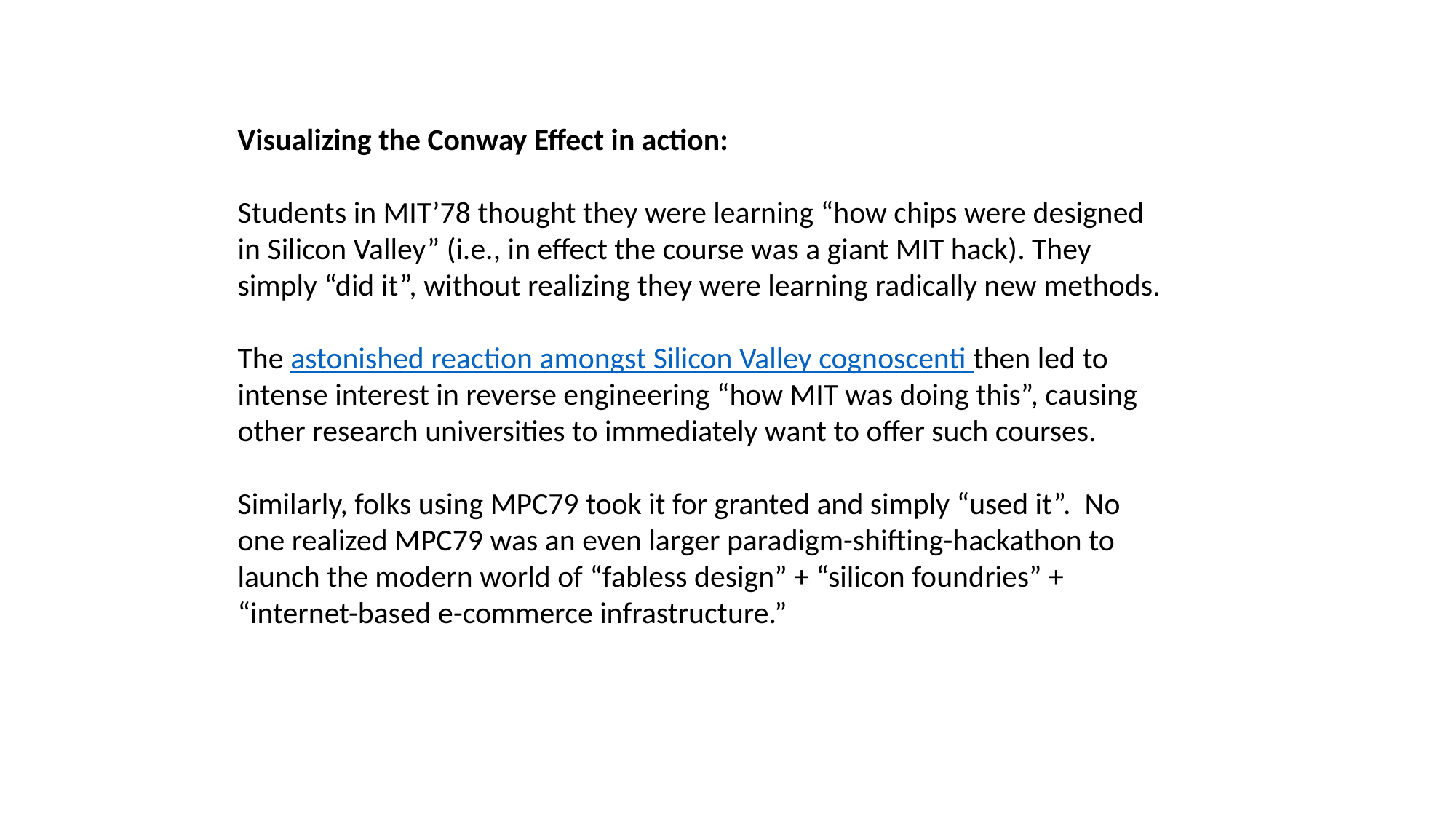

Visualizing the Conway Effect in action:

Students in MIT’78 thought they were learning “how chips were designed in Silicon Valley” (i.e., in effect the course was a giant MIT hack). They simply “did it”, without realizing they were learning radically new methods.

The astonished reaction amongst Silicon Valley cognoscenti then led to intense interest in reverse engineering “how MIT was doing this”, causing other research universities to immediately want to offer such courses.

Similarly, folks using MPC79 took it for granted and simply “used it”.  No one realized MPC79 was an even larger paradigm-shifting-hackathon to launch the modern world of “fabless design” + “silicon foundries” + “internet-based e-commerce infrastructure.”